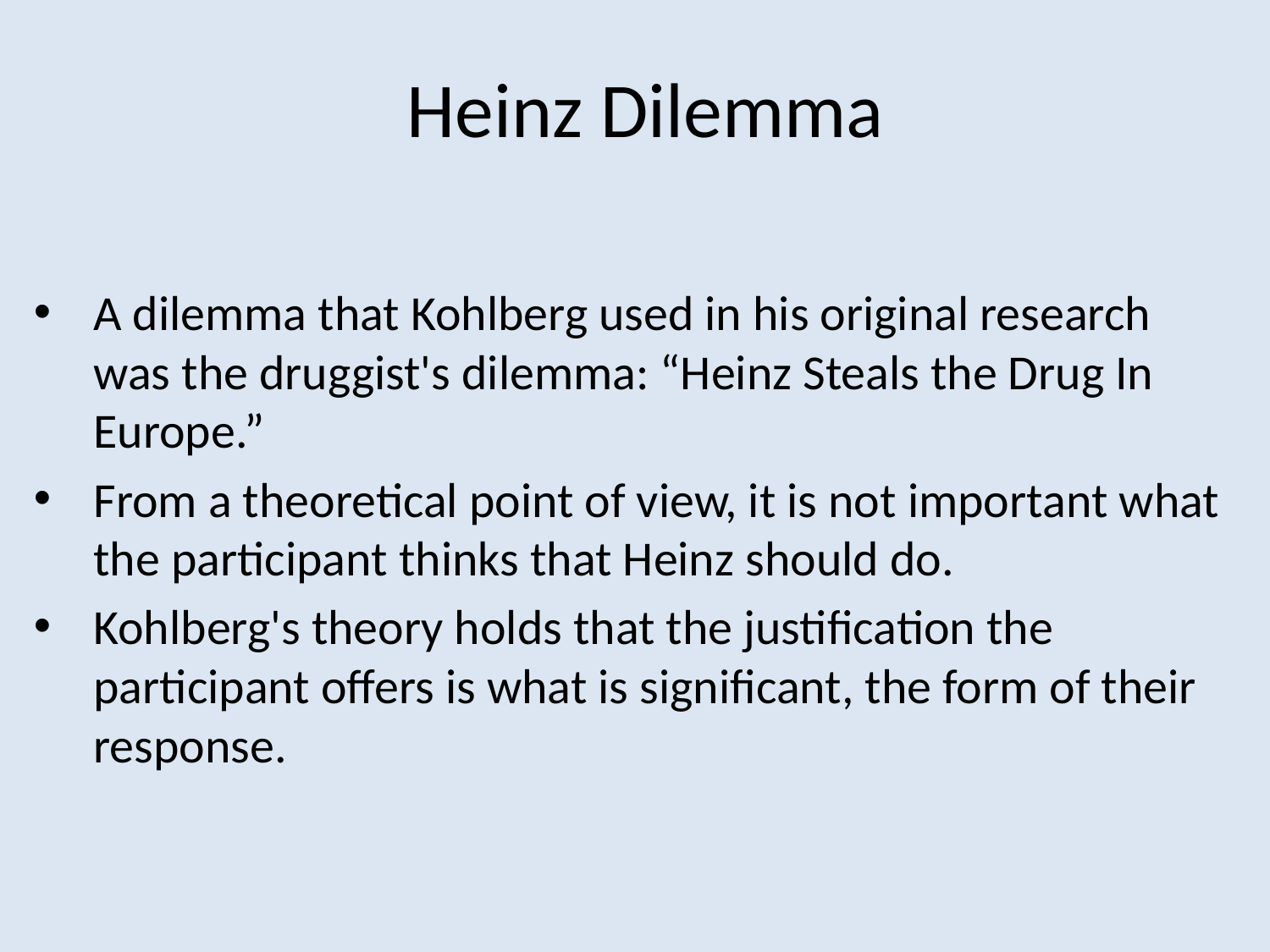

# Heinz Dilemma
A dilemma that Kohlberg used in his original research was the druggist's dilemma: “Heinz Steals the Drug In Europe.”
From a theoretical point of view, it is not important what the participant thinks that Heinz should do.
Kohlberg's theory holds that the justification the participant offers is what is significant, the form of their response.